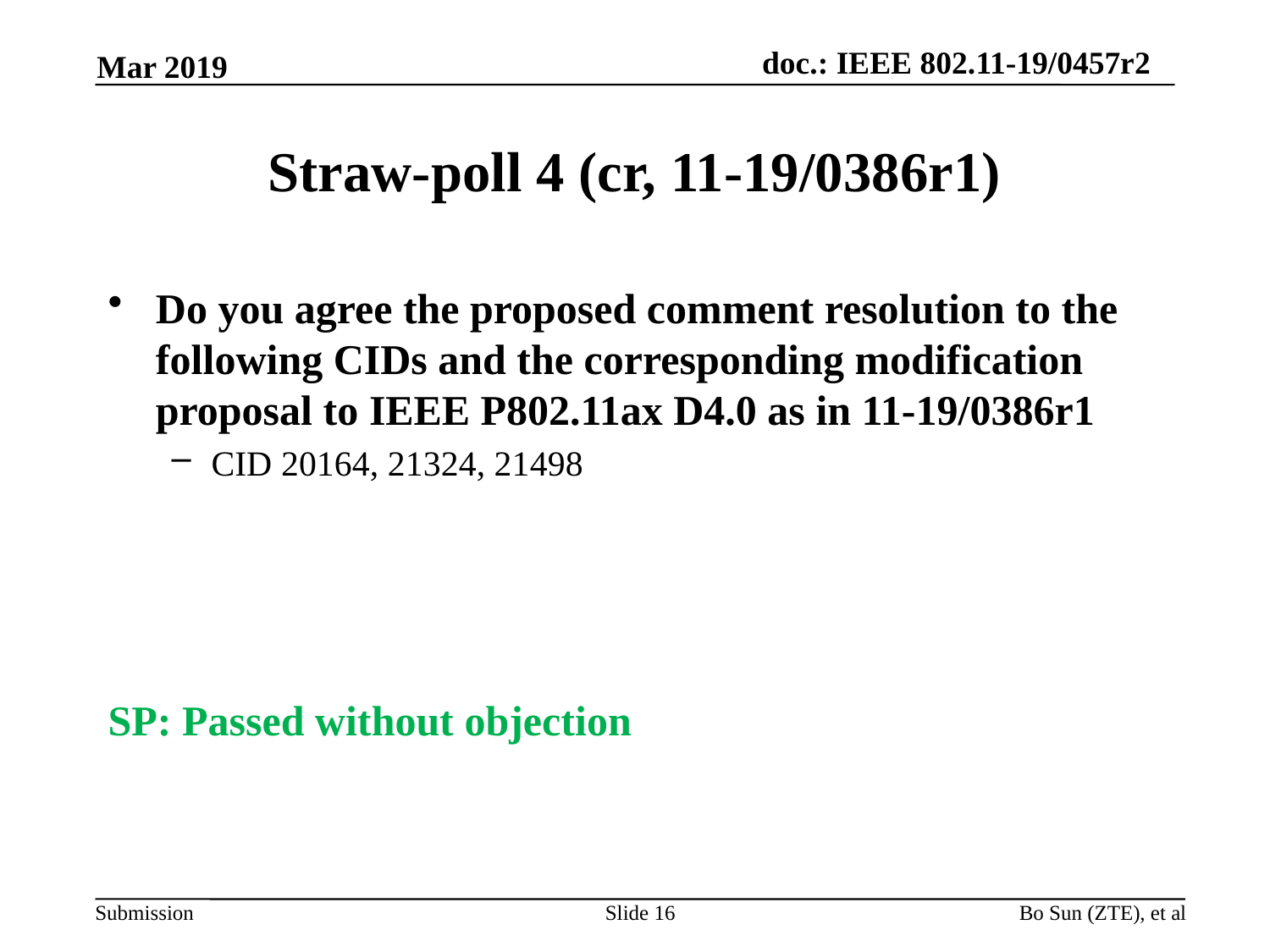

Mar 2019
# Straw-poll 4 (cr, 11-19/0386r1)
Do you agree the proposed comment resolution to the following CIDs and the corresponding modification proposal to IEEE P802.11ax D4.0 as in 11-19/0386r1
CID 20164, 21324, 21498

SP: Passed without objection
Slide 16
Bo Sun (ZTE), et al